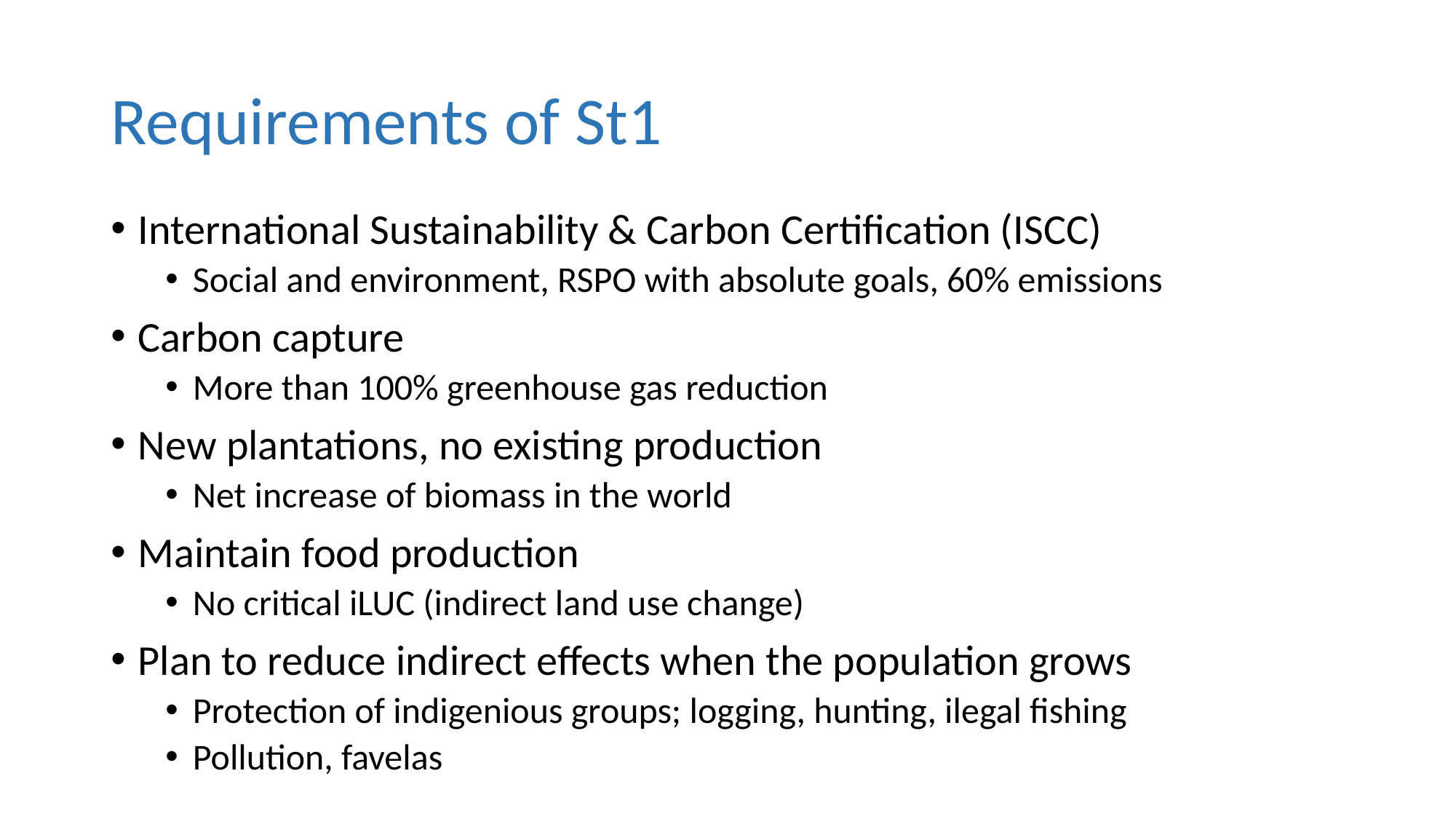

# Requirements of St1
International Sustainability & Carbon Certification (ISCC)
Social and environment, RSPO with absolute goals, 60% emissions
Carbon capture
More than 100% greenhouse gas reduction
New plantations, no existing production
Net increase of biomass in the world
Maintain food production
No critical iLUC (indirect land use change)
Plan to reduce indirect effects when the population grows
Protection of indigenious groups; logging, hunting, ilegal fishing
Pollution, favelas